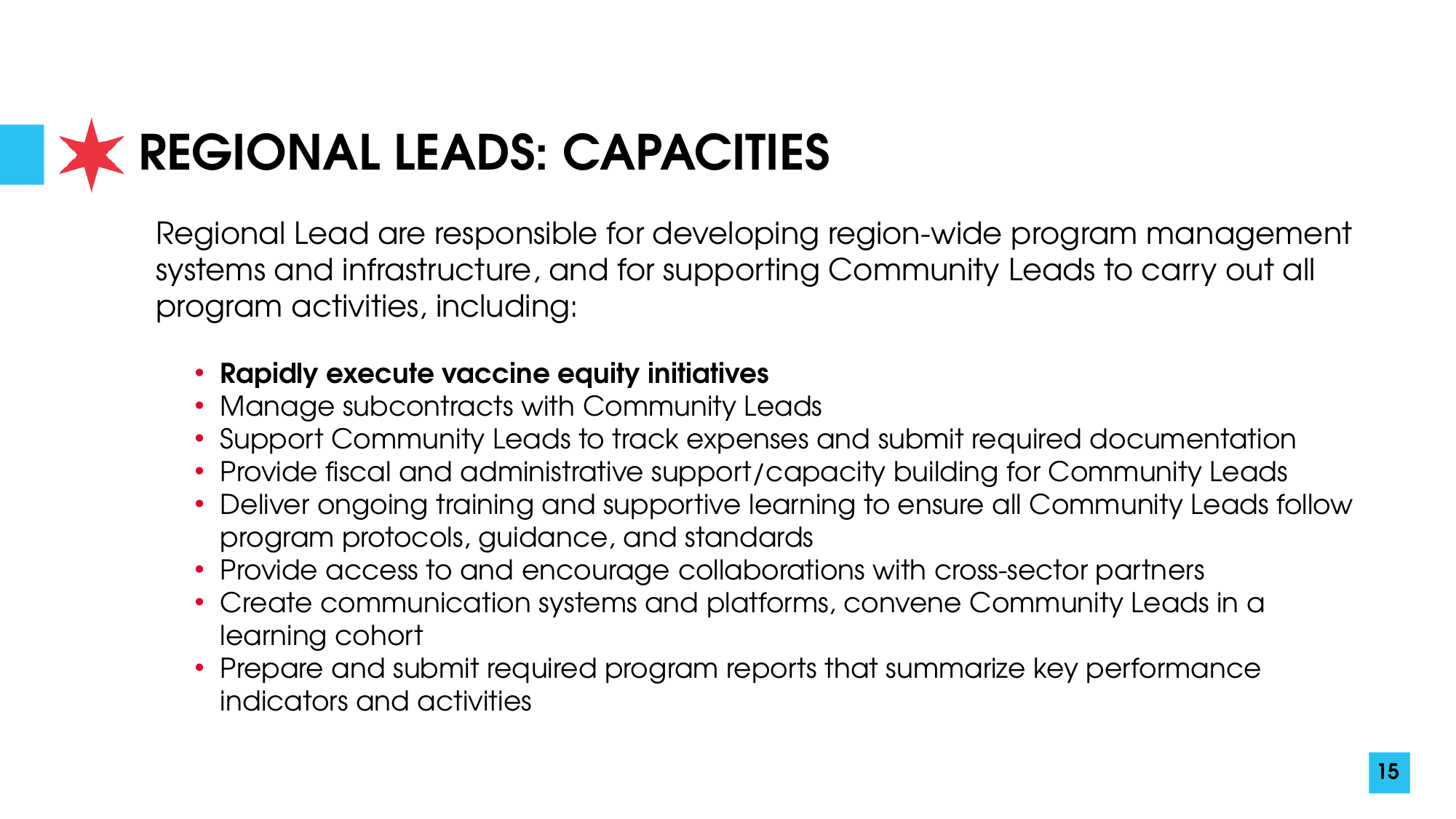

# REGIONAL LEADS: CAPACITIES
Regional Lead are responsible for developing region-wide program management systems and infrastructure, and for supporting Community Leads to carry out all program activities, including:

Rapidly execute vaccine equity initiatives
Manage subcontracts with Community Leads
Support Community Leads to track expenses and submit required documentation
Provide fiscal and administrative support/capacity building for Community Leads
Deliver ongoing training and supportive learning to ensure all Community Leads follow program protocols, guidance, and standards
Provide access to and encourage collaborations with cross-sector partners
Create communication systems and platforms, convene Community Leads in a learning cohort
Prepare and submit required program reports that summarize key performance indicators and activities